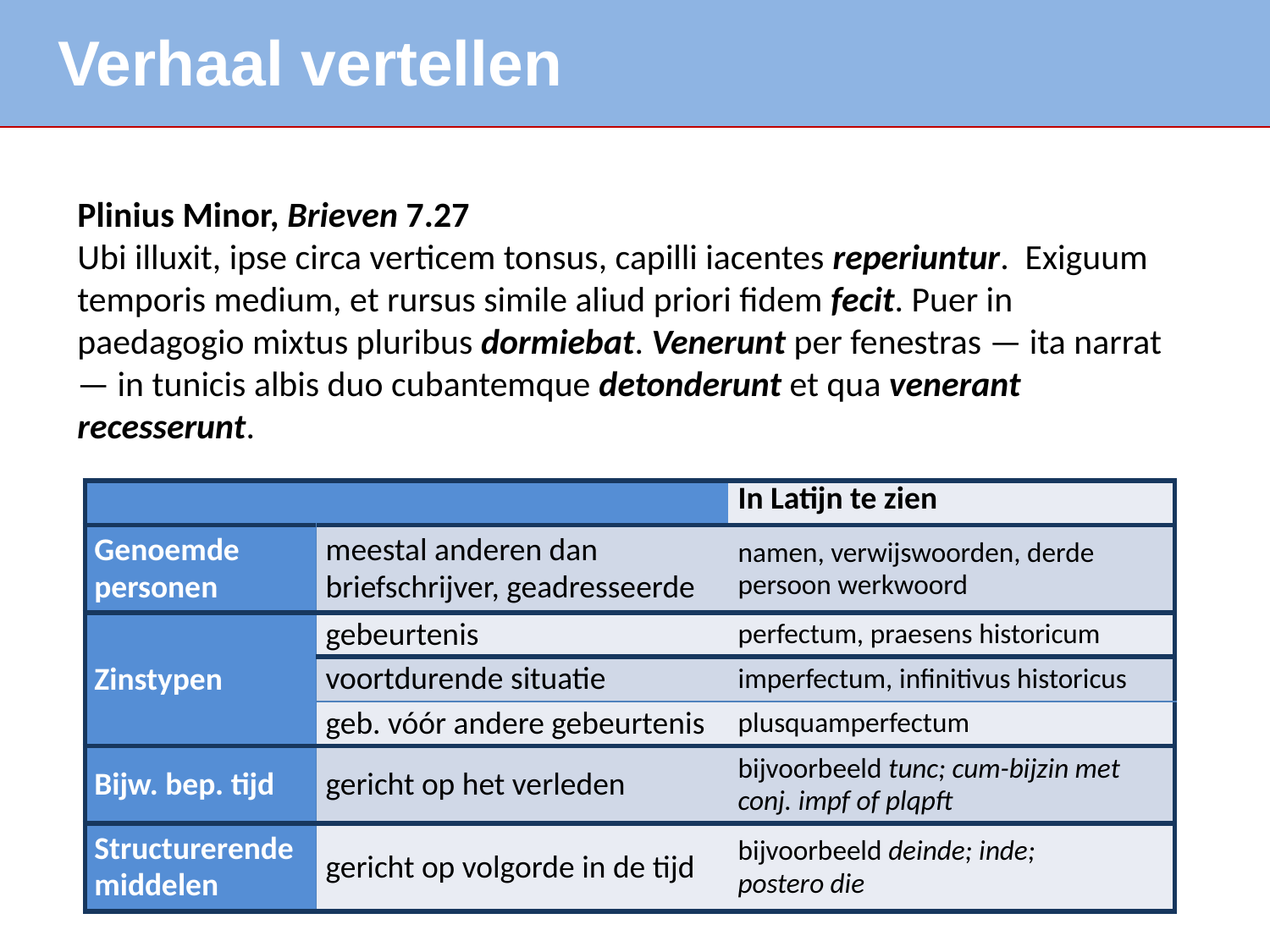

Verhaal vertellen
Plinius Minor, Brieven 7.27
Ubi illuxit, ipse circa verticem tonsus, capilli iacentes reperiuntur.  Exiguum temporis medium, et rursus simile aliud priori fidem fecit. Puer in paedagogio mixtus pluribus dormiebat. Venerunt per fenestras — ita narrat — in tunicis albis duo cubantemque detonderunt et qua venerant recesserunt.
|  |  | In Latijn te zien |
| --- | --- | --- |
| Genoemde personen | meestal anderen dan briefschrijver, geadresseerde | namen, verwijswoorden, derde persoon werkwoord |
| Zinstypen | gebeurtenis | perfectum, praesens historicum |
|  | voortdurende situatie | imperfectum, infinitivus historicus |
|  | geb. vóór andere gebeurtenis | plusquamperfectum |
| Bijw. bep. tijd | gericht op het verleden | bijvoorbeeld tunc; cum-bijzin met conj. impf of plqpft |
| Structurerende middelen | gericht op volgorde in de tijd | bijvoorbeeld deinde; inde; postero die |